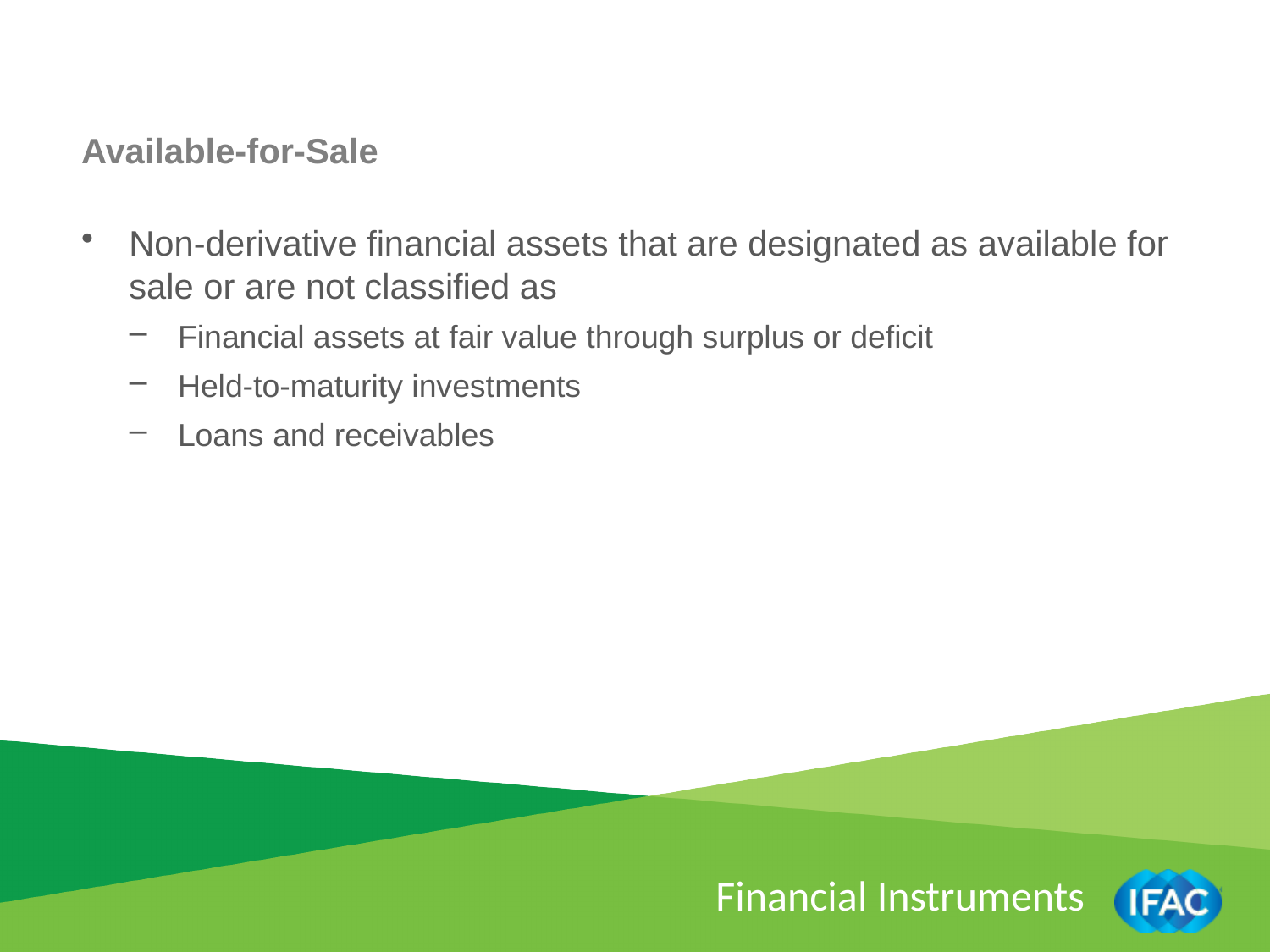

Available-for-Sale

Non-derivative financial assets that are designated as available for sale or are not classified as
Financial assets at fair value through surplus or deficit
Held-to-maturity investments
Loans and receivables

Financial Instruments